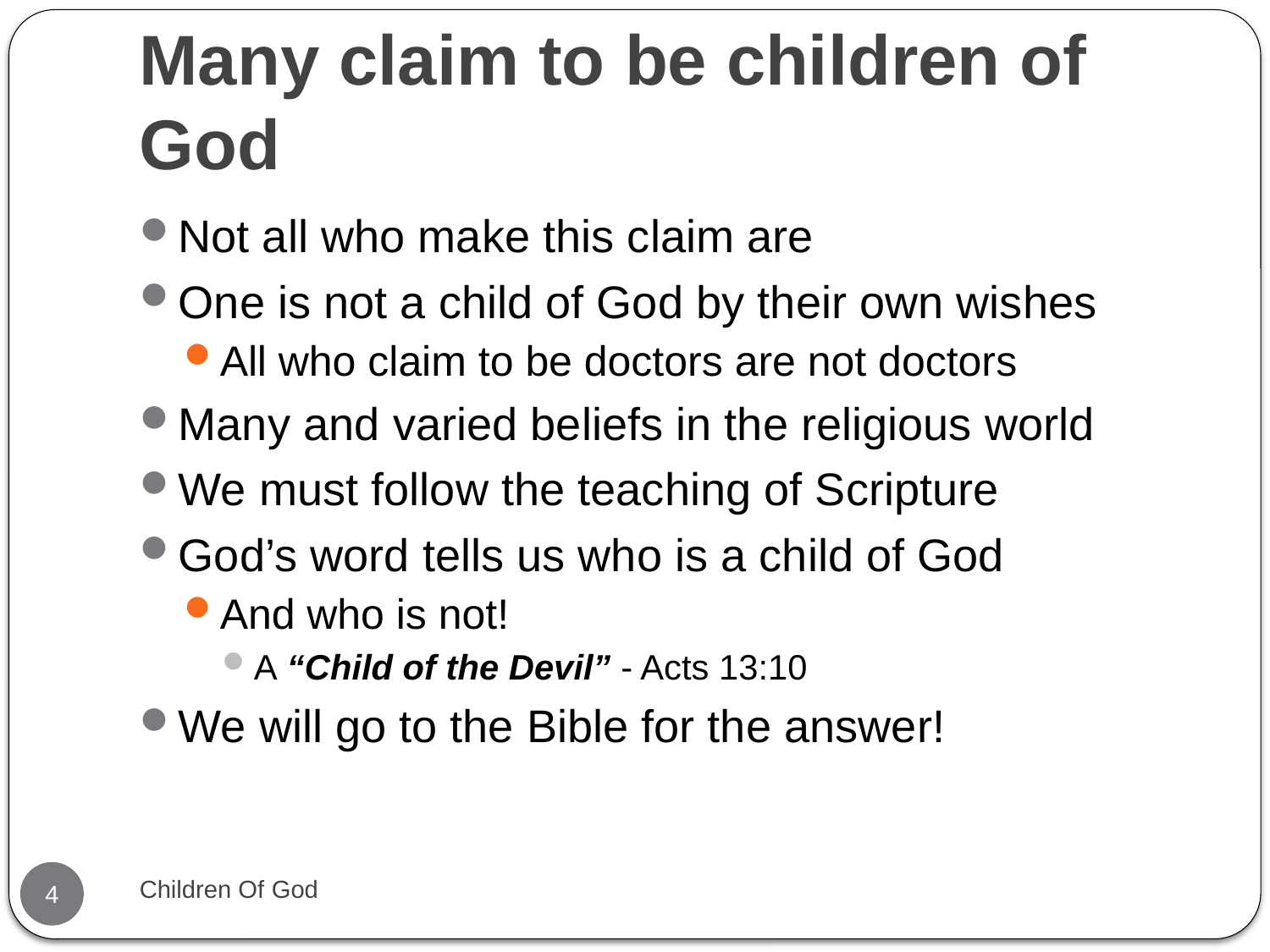

# Many claim to be children of God
Not all who make this claim are
One is not a child of God by their own wishes
All who claim to be doctors are not doctors
Many and varied beliefs in the religious world
We must follow the teaching of Scripture
God’s word tells us who is a child of God
And who is not!
A “Child of the Devil” - Acts 13:10
We will go to the Bible for the answer!
Children Of God
4